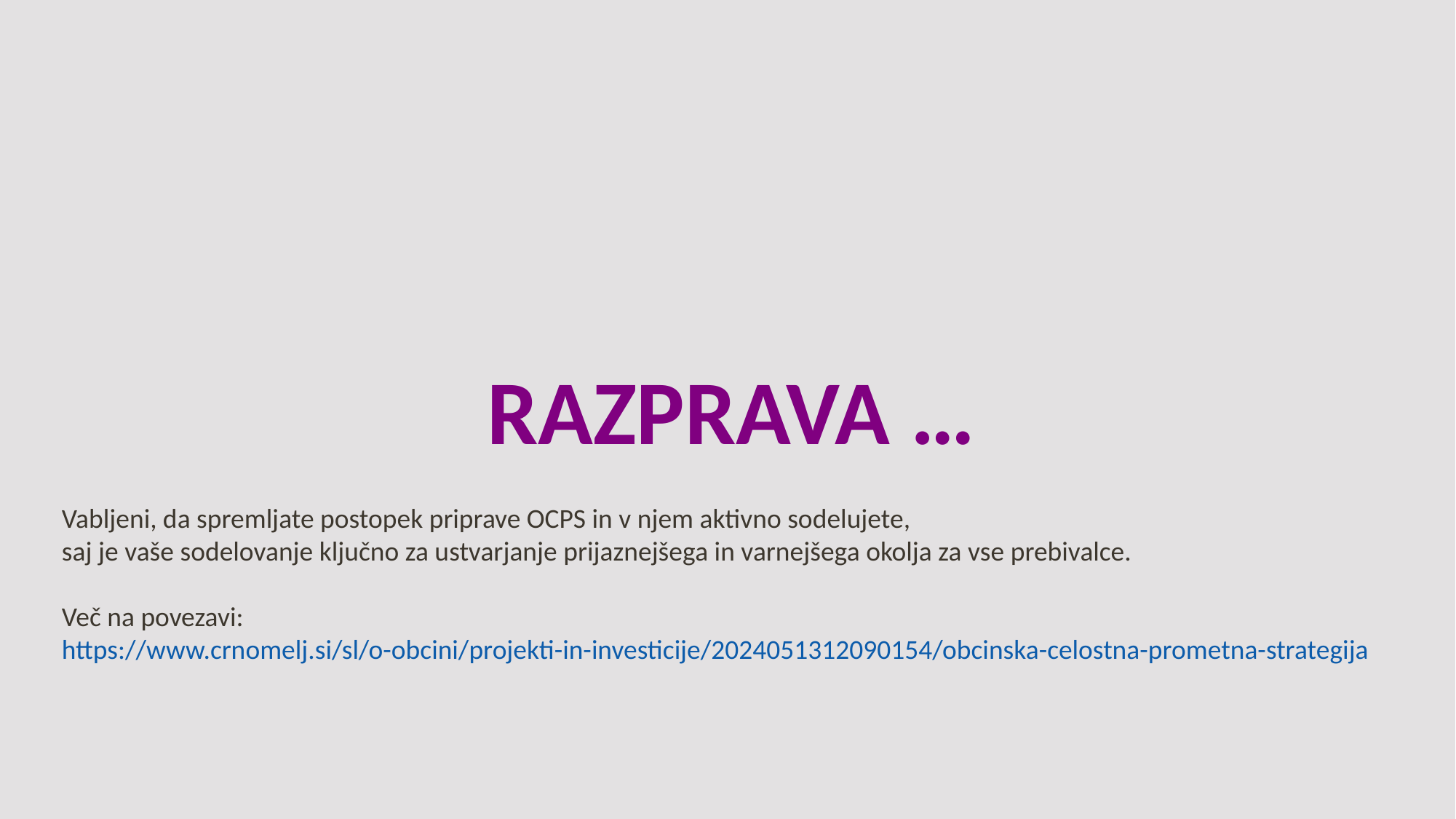

RAZPRAVA …
Vabljeni, da spremljate postopek priprave OCPS in v njem aktivno sodelujete,
saj je vaše sodelovanje ključno za ustvarjanje prijaznejšega in varnejšega okolja za vse prebivalce.

Več na povezavi:
https://www.crnomelj.si/sl/o-obcini/projekti-in-investicije/2024051312090154/obcinska-celostna-prometna-strategija